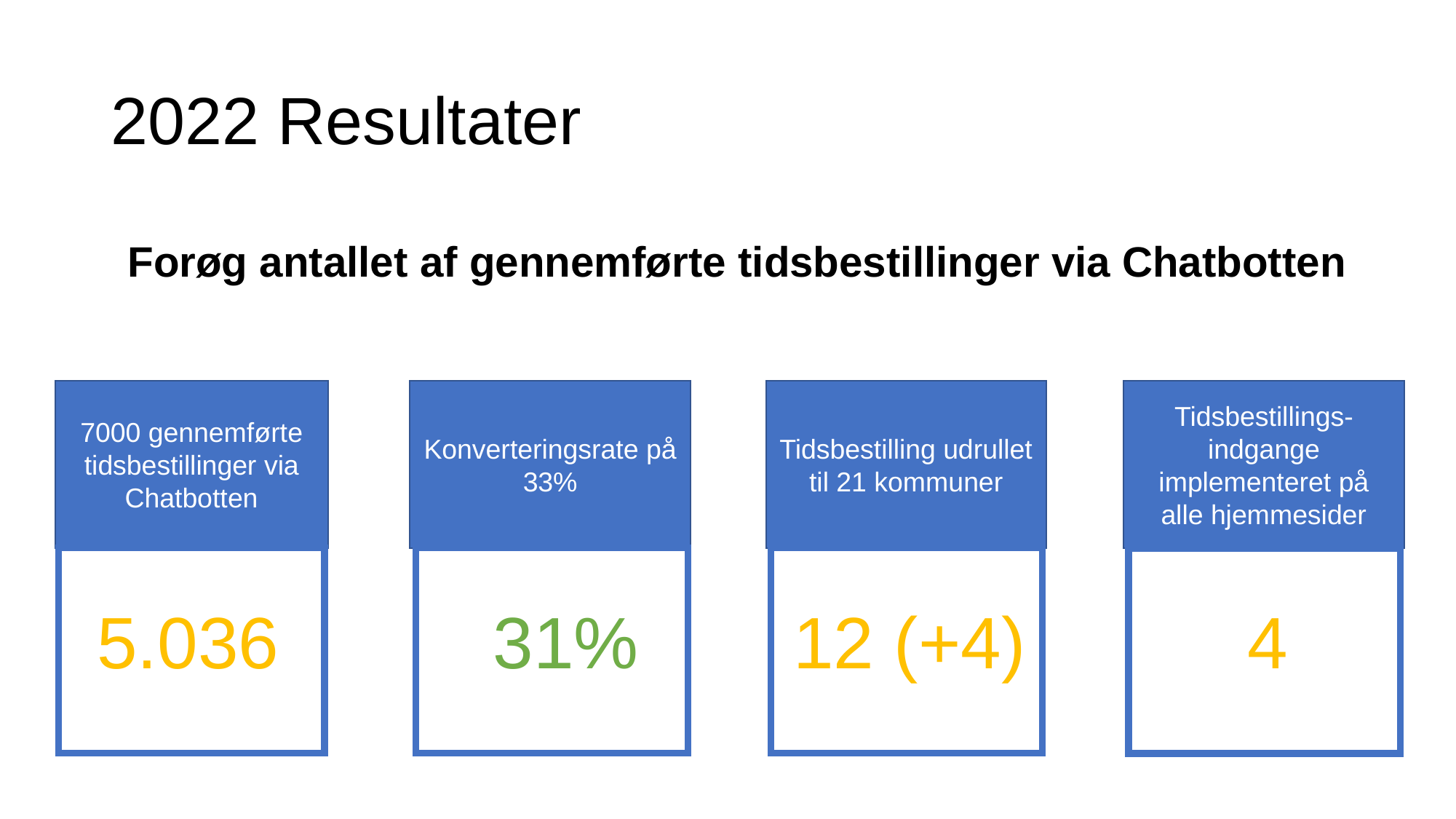

# 2022 Resultater
Forøg antallet af gennemførte tidsbestillinger via Chatbotten
7000 gennemførte tidsbestillinger via Chatbotten
Konverteringsrate på 33%
Tidsbestilling udrullet til 21 kommuner
Tidsbestillings-indgange implementeret på alle hjemmesider

31%
12 (+4)
4
5.036